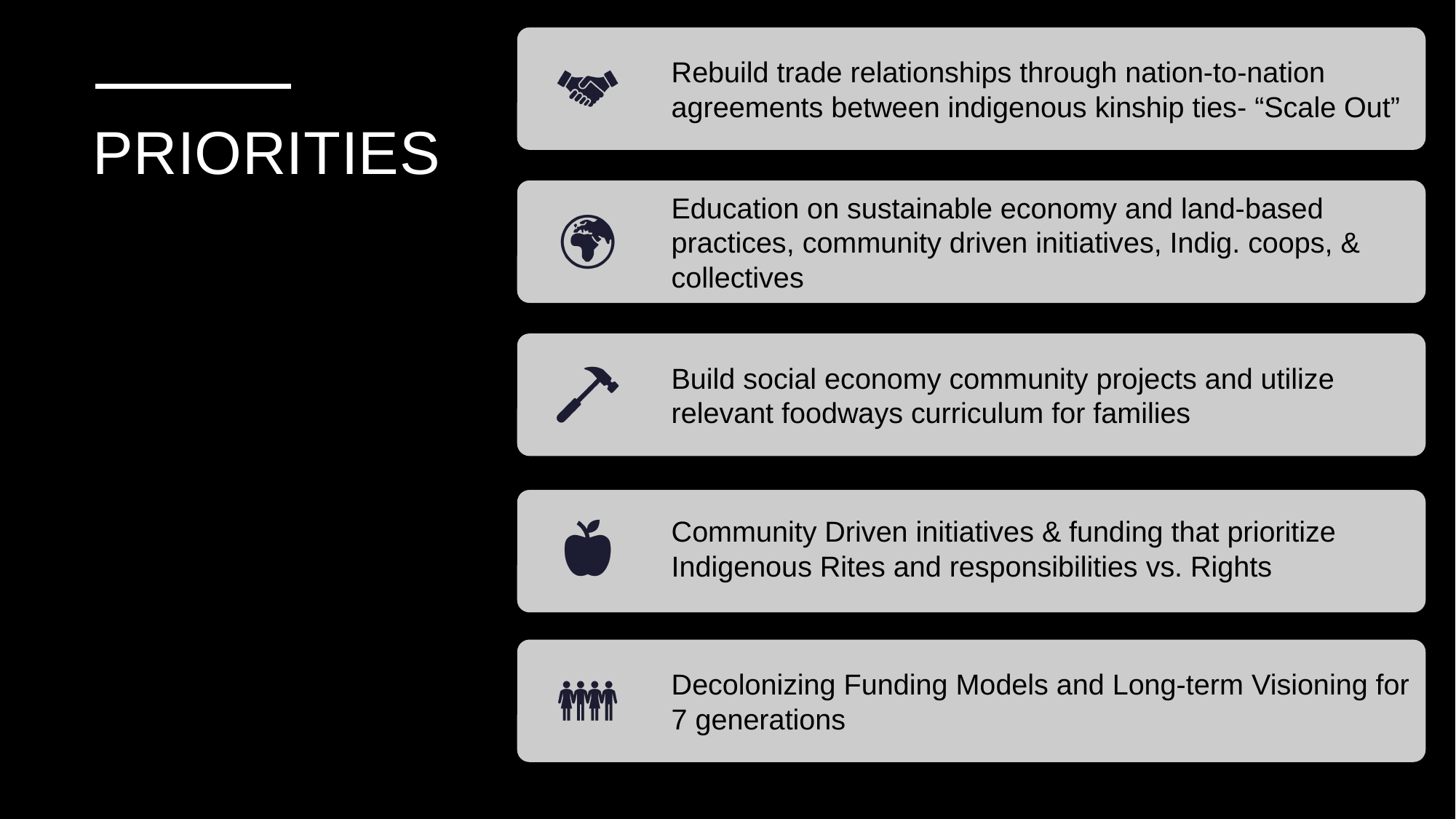

Rebuild trade relationships through nation-to-nation agreements between indigenous kinship ties- “Scale Out”
Education on sustainable economy and land-based practices, community driven initiatives, Indig. coops, & collectives
Build social economy community projects and utilize relevant foodways curriculum for families
Community Driven initiatives & funding that prioritize Indigenous Rites and responsibilities vs. Rights
Decolonizing Funding Models and Long-term Visioning for 7 generations
# Priorities